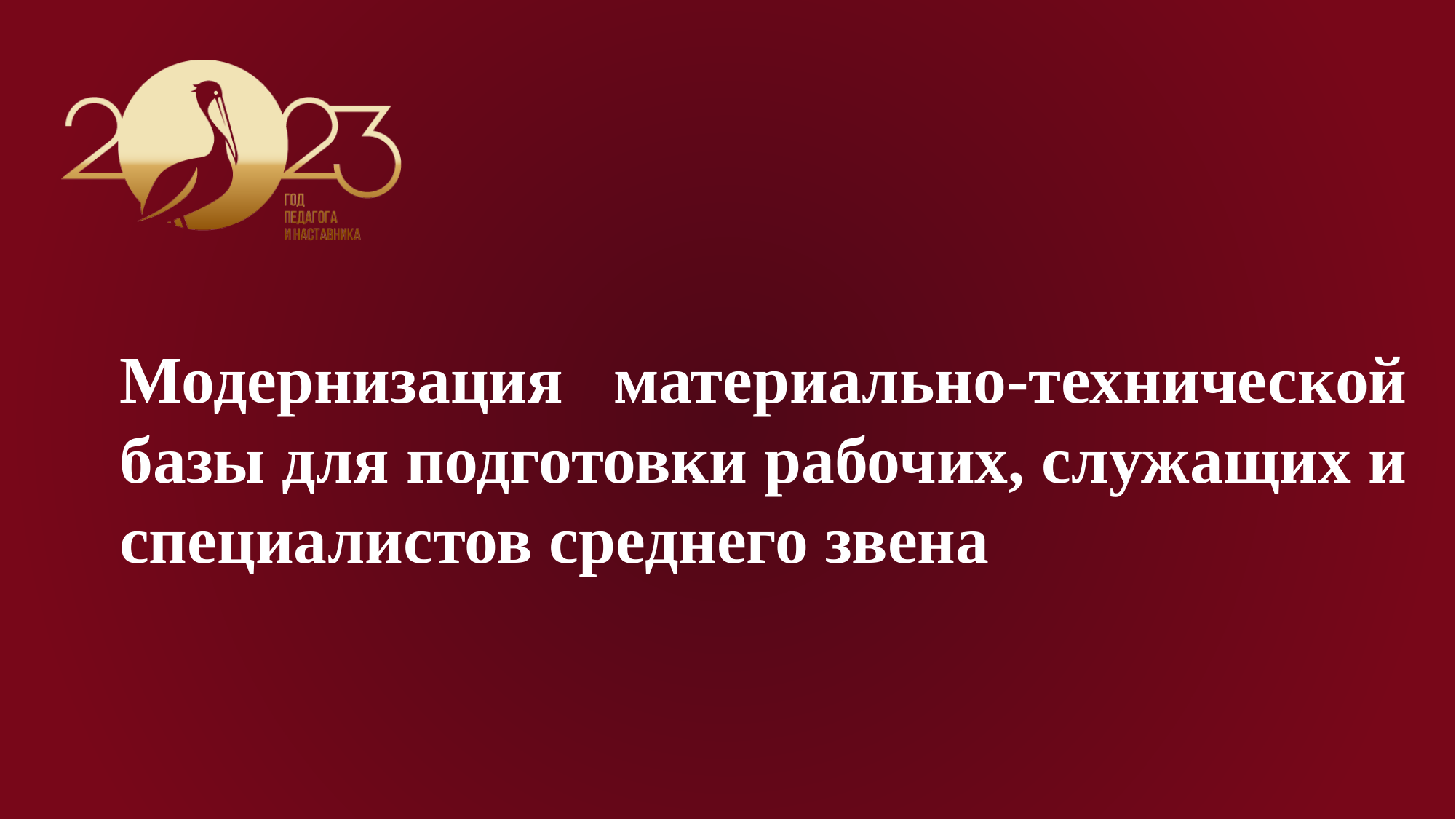

# Модернизация материально-технической базы для подготовки рабочих, служащих и специалистов среднего звена